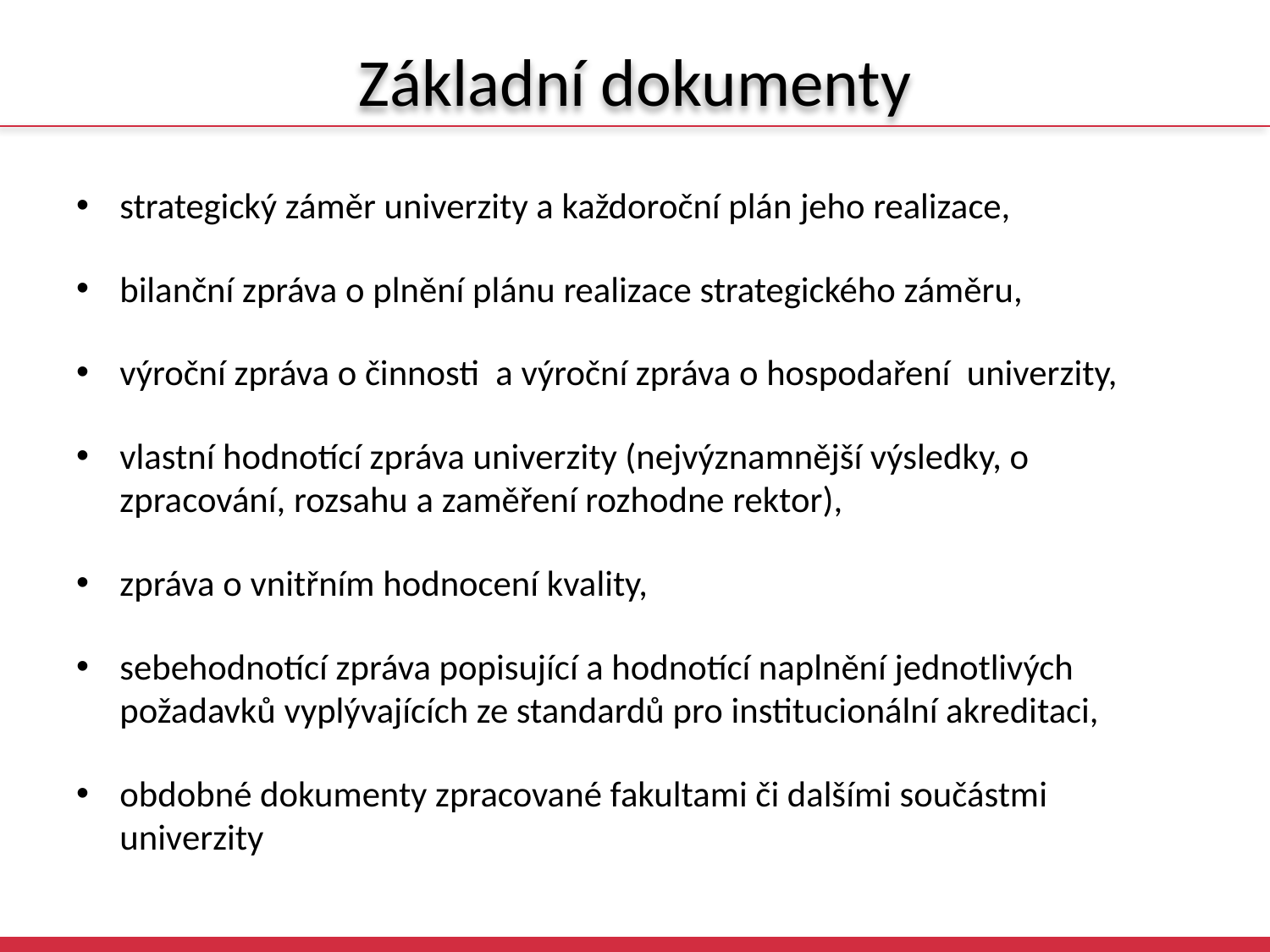

# Základní dokumenty
strategický záměr univerzity a každoroční plán jeho realizace,

bilanční zpráva o plnění plánu realizace strategického záměru,

výroční zpráva o činnosti  a výroční zpráva o hospodaření  univerzity,

vlastní hodnotící zpráva univerzity (nejvýznamnější výsledky, o zpracování, rozsahu a zaměření rozhodne rektor),

zpráva o vnitřním hodnocení kvality,

sebehodnotící zpráva popisující a hodnotící naplnění jednotlivých požadavků vyplývajících ze standardů pro institucionální akreditaci,

obdobné dokumenty zpracované fakultami či dalšími součástmi univerzity